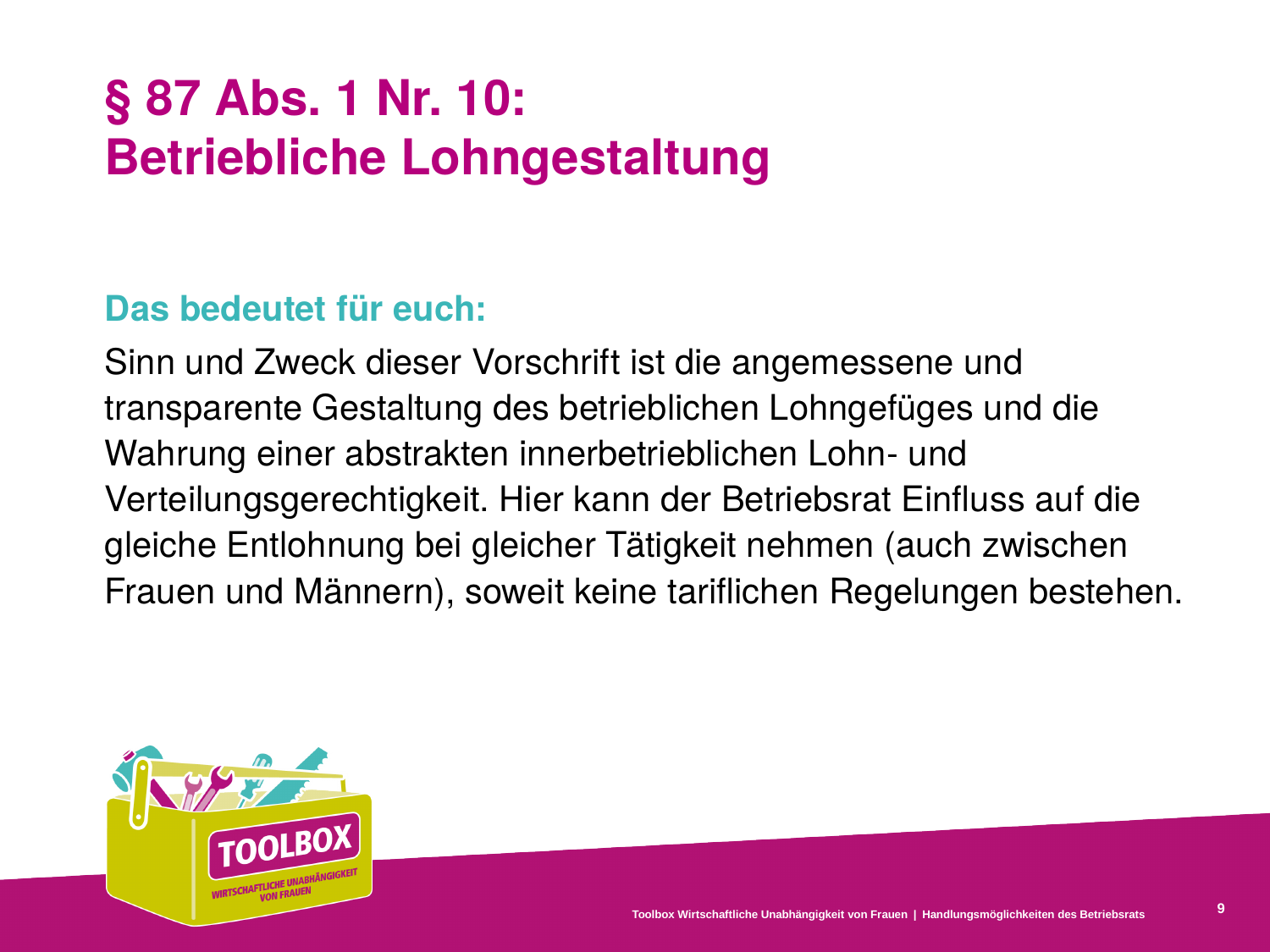

# § 87 Abs. 1 Nr. 10: Betriebliche Lohngestaltung
Das bedeutet für euch:
Sinn und Zweck dieser Vorschrift ist die angemessene und transparente Gestaltung des betrieblichen Lohngefüges und die Wahrung einer abstrakten innerbetrieblichen Lohn- und Verteilungsgerechtigkeit. Hier kann der Betriebsrat Einfluss auf die gleiche Entlohnung bei gleicher Tätigkeit nehmen (auch zwischen Frauen und Männern), soweit keine tariflichen Regelungen bestehen.
9
Toolbox Wirtschaftliche Unabhängigkeit von Frauen | Handlungsmöglichkeiten des ­Betriebsrats